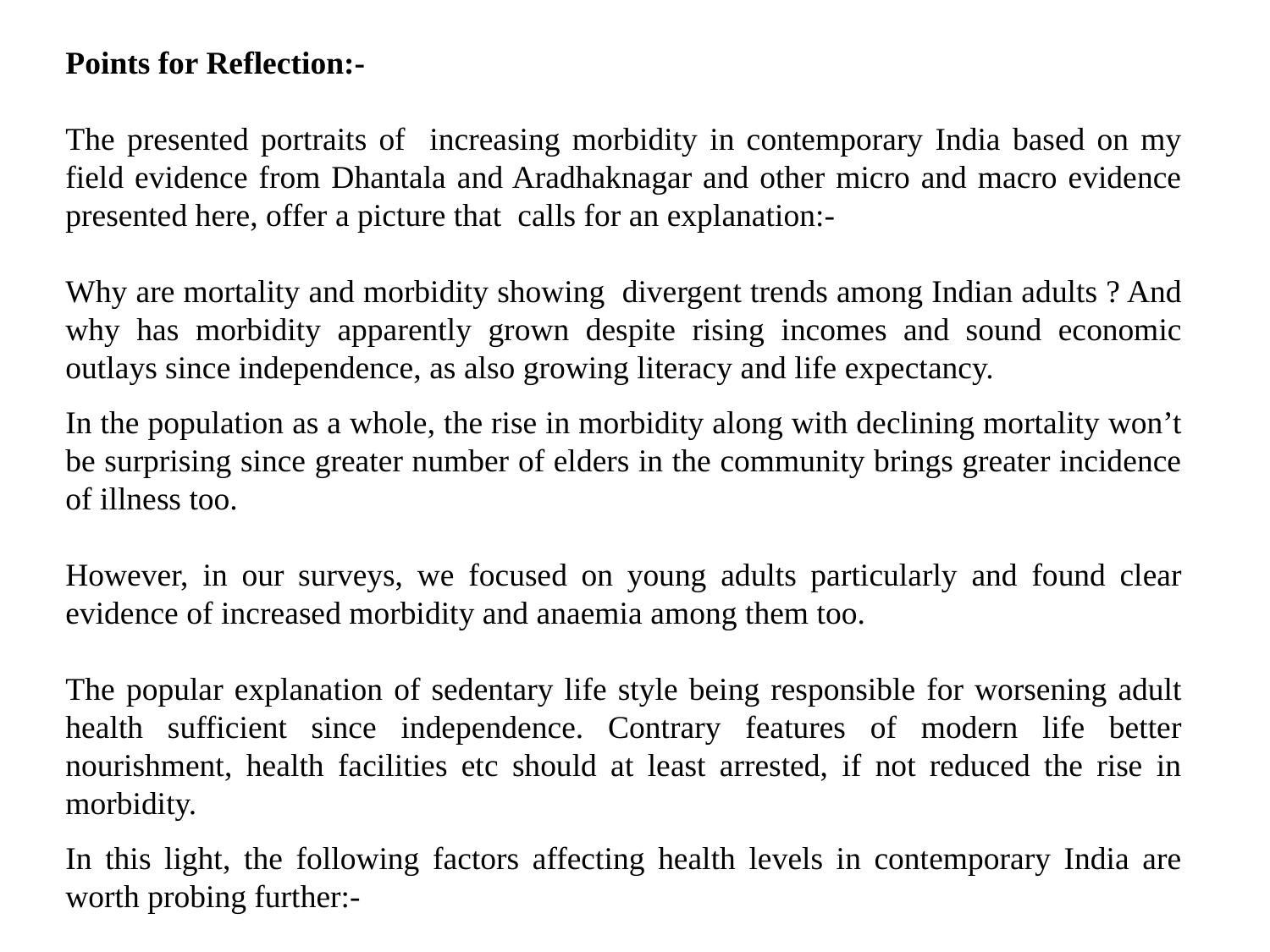

Points for Reflection:-

The presented portraits of  increasing morbidity in contemporary India based on my field evidence from Dhantala and Aradhaknagar and other micro and macro evidence presented here, offer a picture that  calls for an explanation:-

Why are mortality and morbidity showing  divergent trends among Indian adults ? And why has morbidity apparently grown despite rising incomes and sound economic outlays since independence, as also growing literacy and life expectancy.

In the population as a whole, the rise in morbidity along with declining mortality won’t be surprising since greater number of elders in the community brings greater incidence of illness too.

However, in our surveys, we focused on young adults particularly and found clear evidence of increased morbidity and anaemia among them too.

The popular explanation of sedentary life style being responsible for worsening adult health sufficient since independence. Contrary features of modern life better nourishment, health facilities etc should at least arrested, if not reduced the rise in morbidity.

In this light, the following factors affecting health levels in contemporary India are worth probing further:-